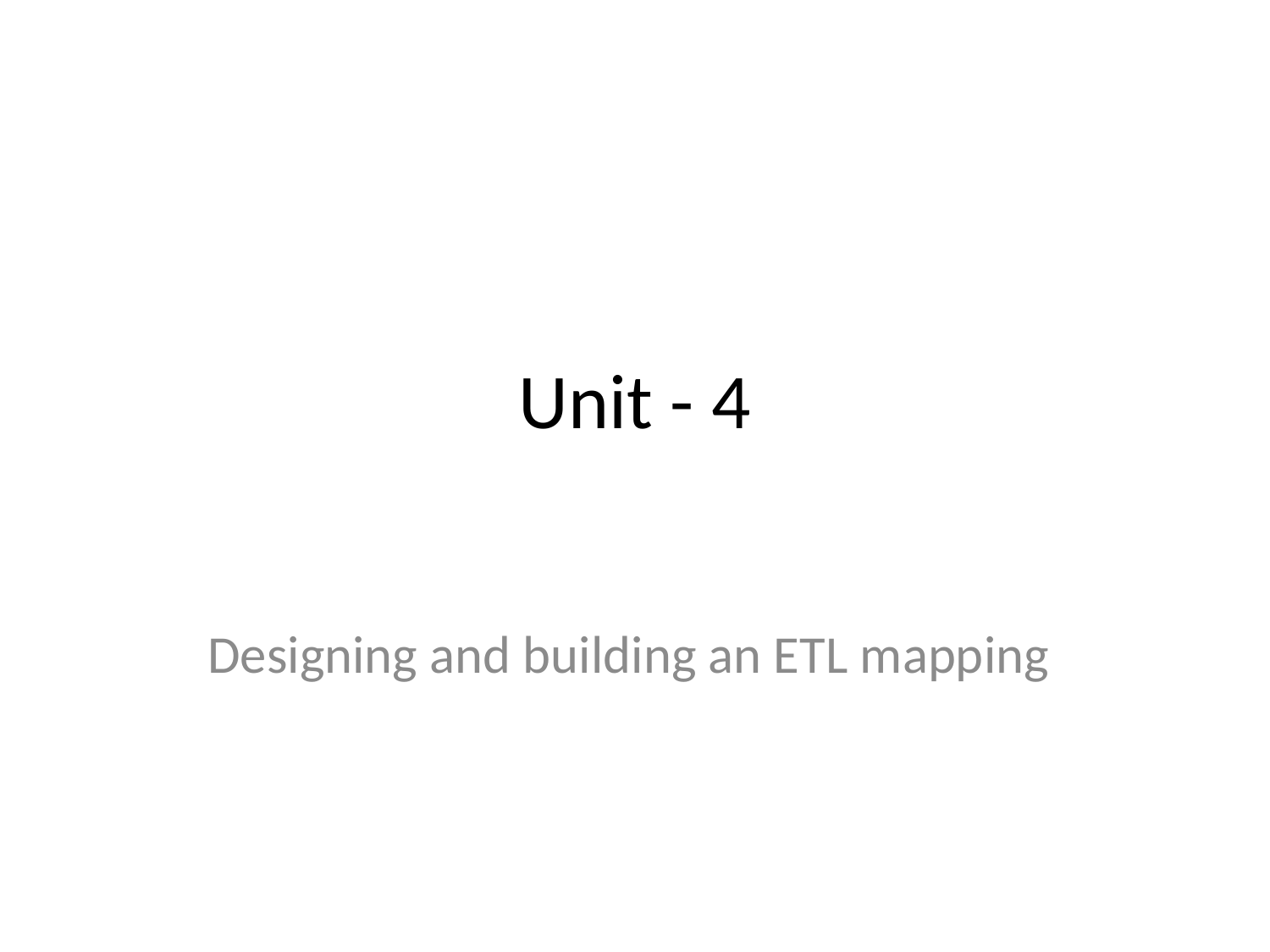

# Unit - 4

Designing and building an ETL mapping